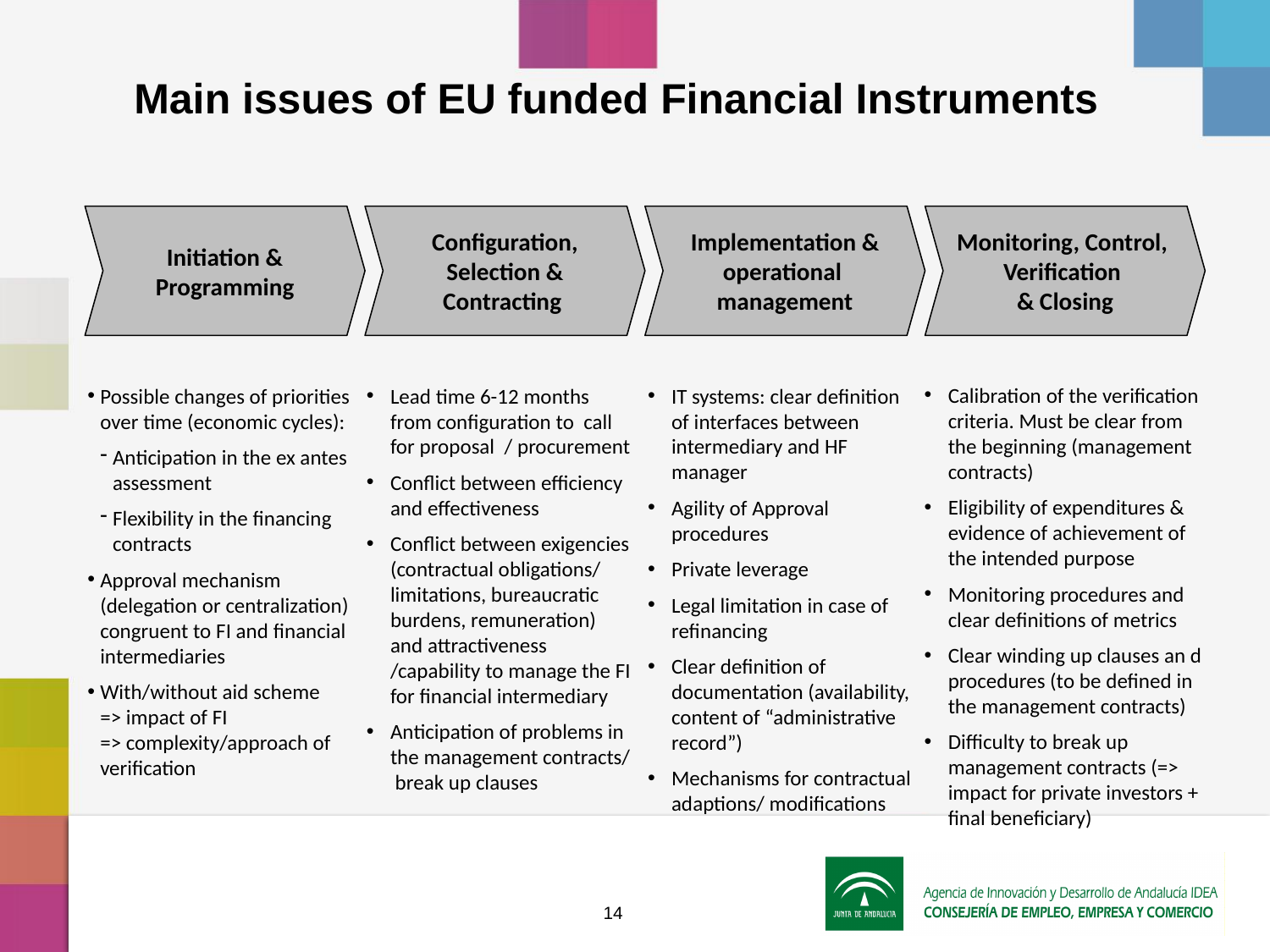

Main issues of EU funded Financial Instruments
 Implementation &
operational
management
Monitoring, Control,
Verification
& Closing
Initiation &
Programming
Configuration, Selection & Contracting
Calibration of the verification criteria. Must be clear from the beginning (management contracts)
Eligibility of expenditures & evidence of achievement of the intended purpose
Monitoring procedures and clear definitions of metrics
Clear winding up clauses an d procedures (to be defined in the management contracts)
Difficulty to break up management contracts (=> impact for private investors +  final beneficiary)
Possible changes of priorities over time (economic cycles):
Anticipation in the ex antes assessment
Flexibility in the financing contracts
Approval mechanism (delegation or centralization) congruent to FI and financial intermediaries
With/without aid scheme
=> impact of FI
=> complexity/approach of verification

Lead time 6-12 months from configuration to  call for proposal  / procurement
Conflict between efficiency and effectiveness
Conflict between exigencies (contractual obligations/ limitations, bureaucratic burdens, remuneration) and attractiveness /capability to manage the FI for financial intermediary
Anticipation of problems in the management contracts/  break up clauses
IT systems: clear definition of interfaces between intermediary and HF manager
Agility of Approval procedures
Private leverage
Legal limitation in case of  refinancing
Clear definition of documentation (availability, content of “administrative record”)
Mechanisms for contractual adaptions/ modifications
14